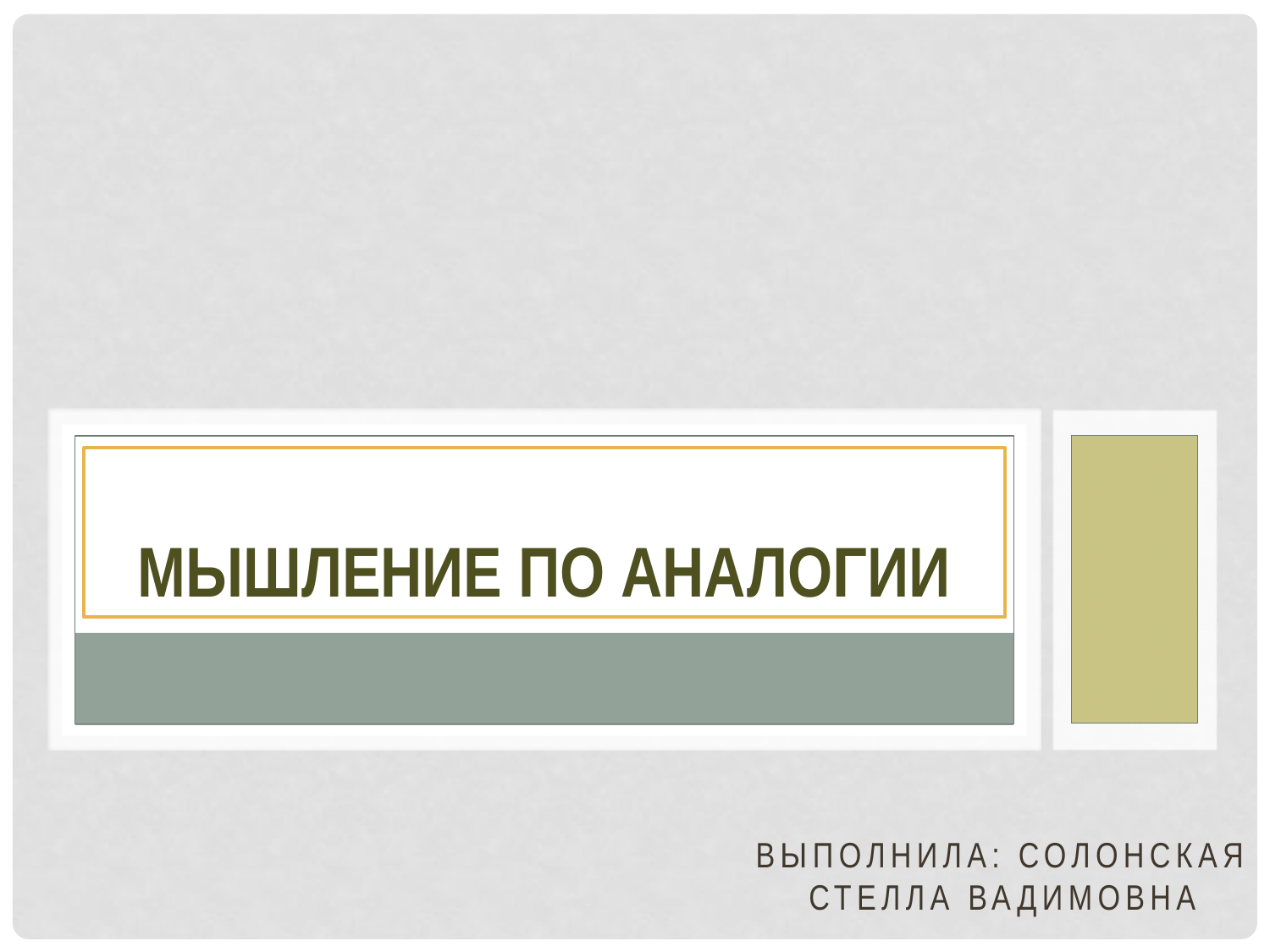

# Мышление по аналогии
Выполнила: Солонская Стелла Вадимовна